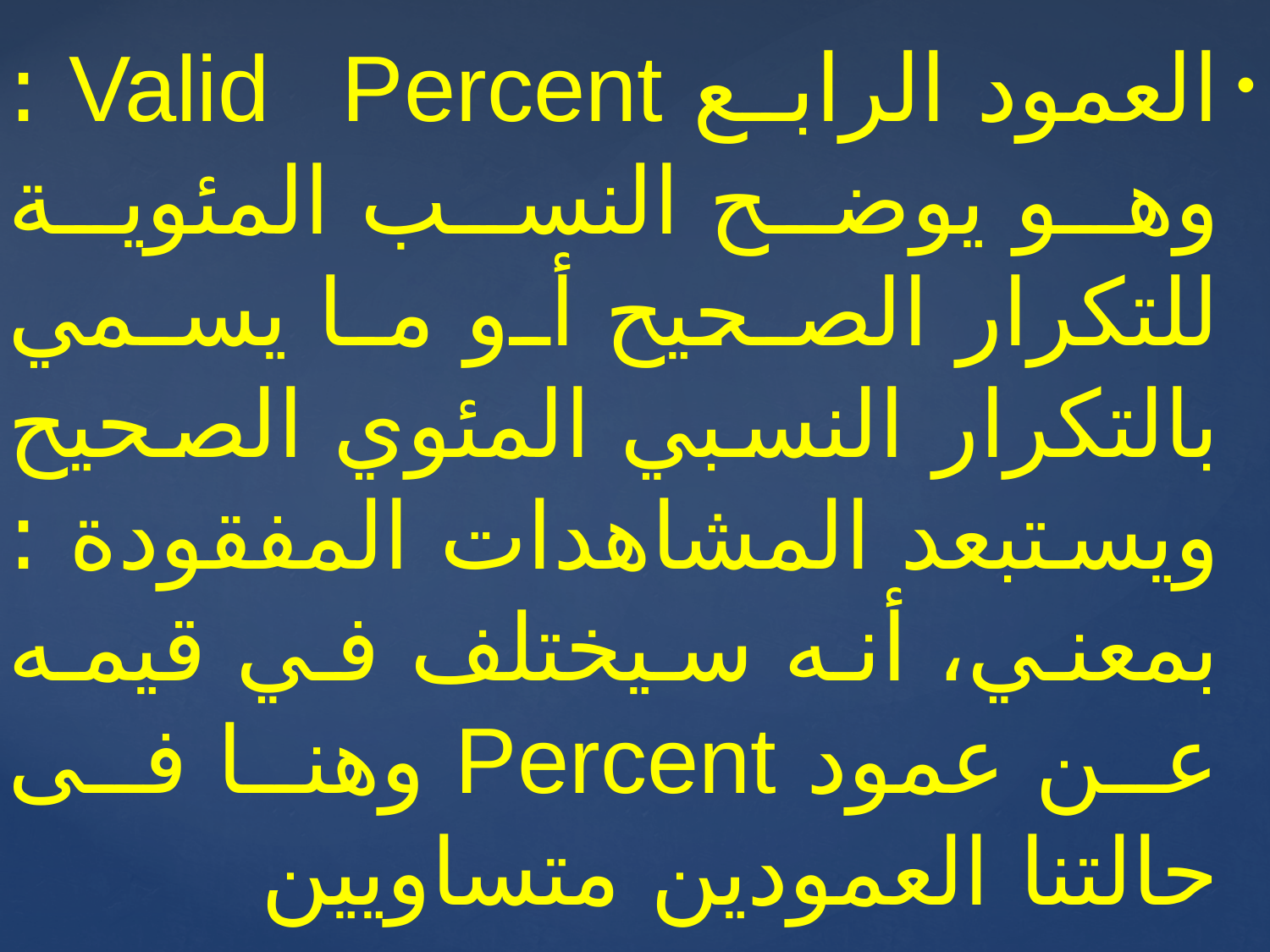

العمود الرابع Valid Percent : وهو يوضح النسب المئوية للتكرار الصحيح أو ما يسمي بالتكرار النسبي المئوي الصحيح ويستبعد المشاهدات المفقودة : بمعني، أنه سيختلف في قيمه عن عمود Percent وهنا فى حالتنا العمودين متساويين